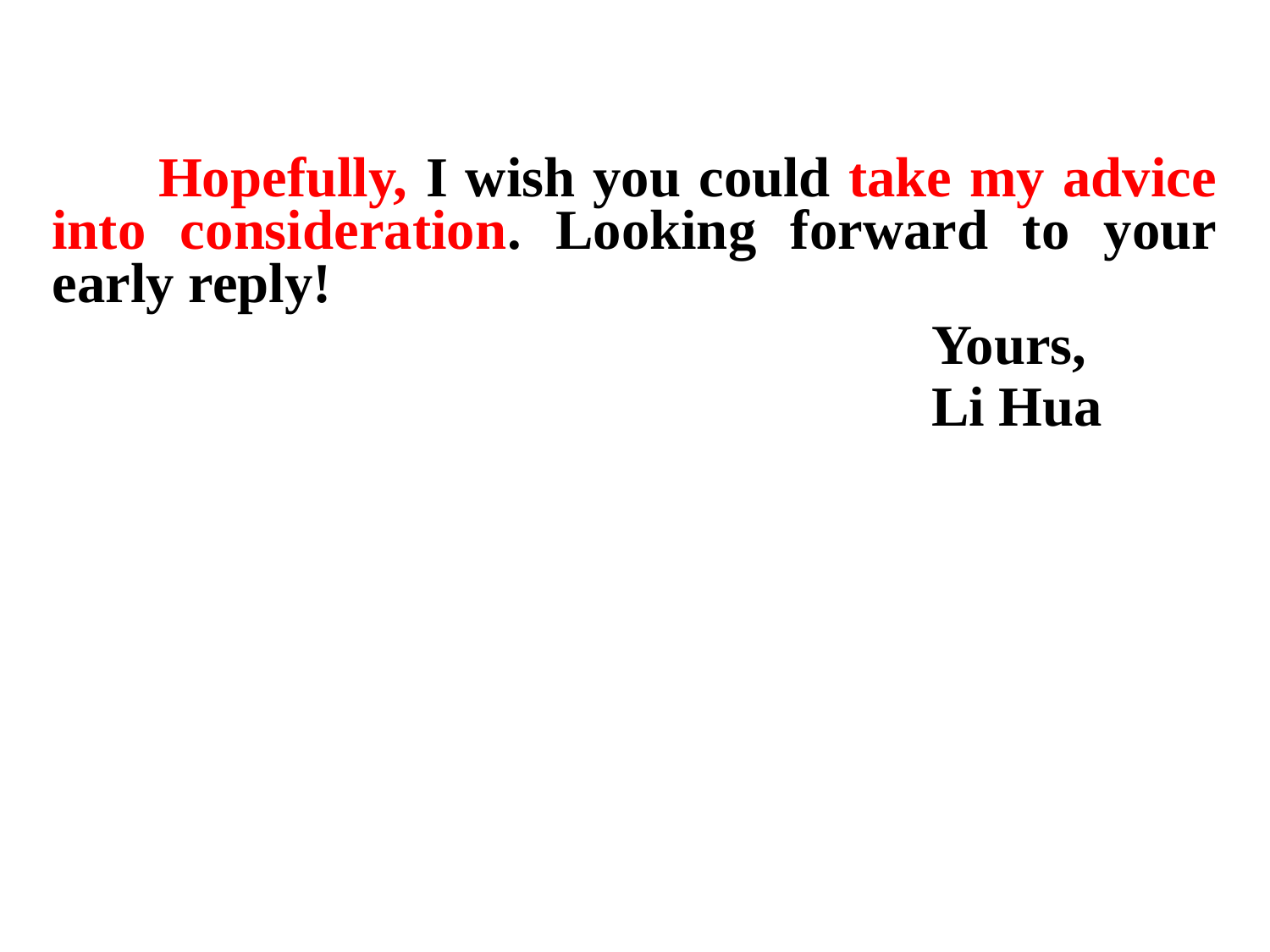

Hopefully, I wish you could take my advice into consideration. Looking forward to your early reply!
                                                              Yours,
                                                              Li Hua